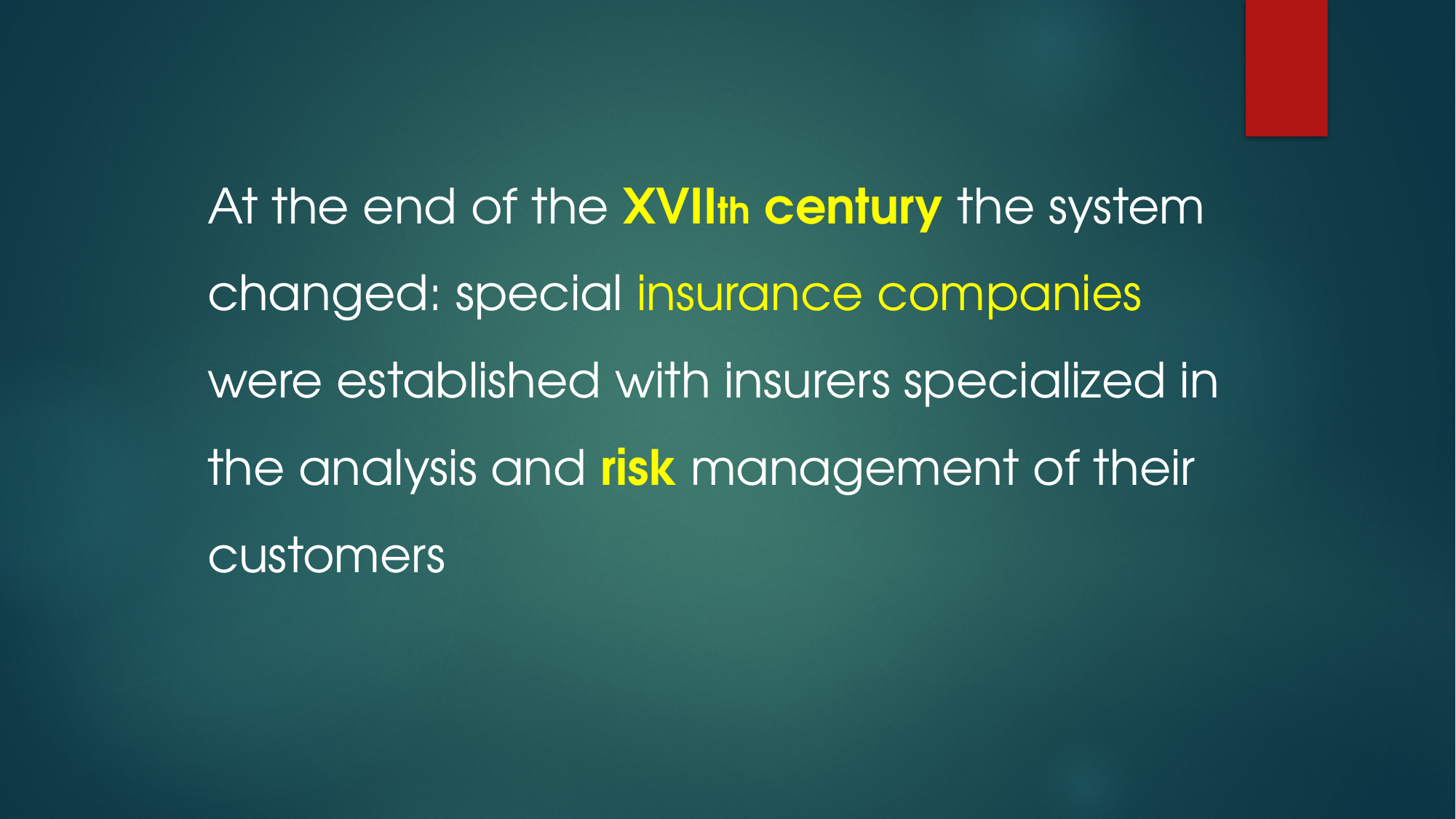

At the end of the XVIIth century the system changed: special insurance companies were established with insurers specialized in the analysis and risk management of their customers